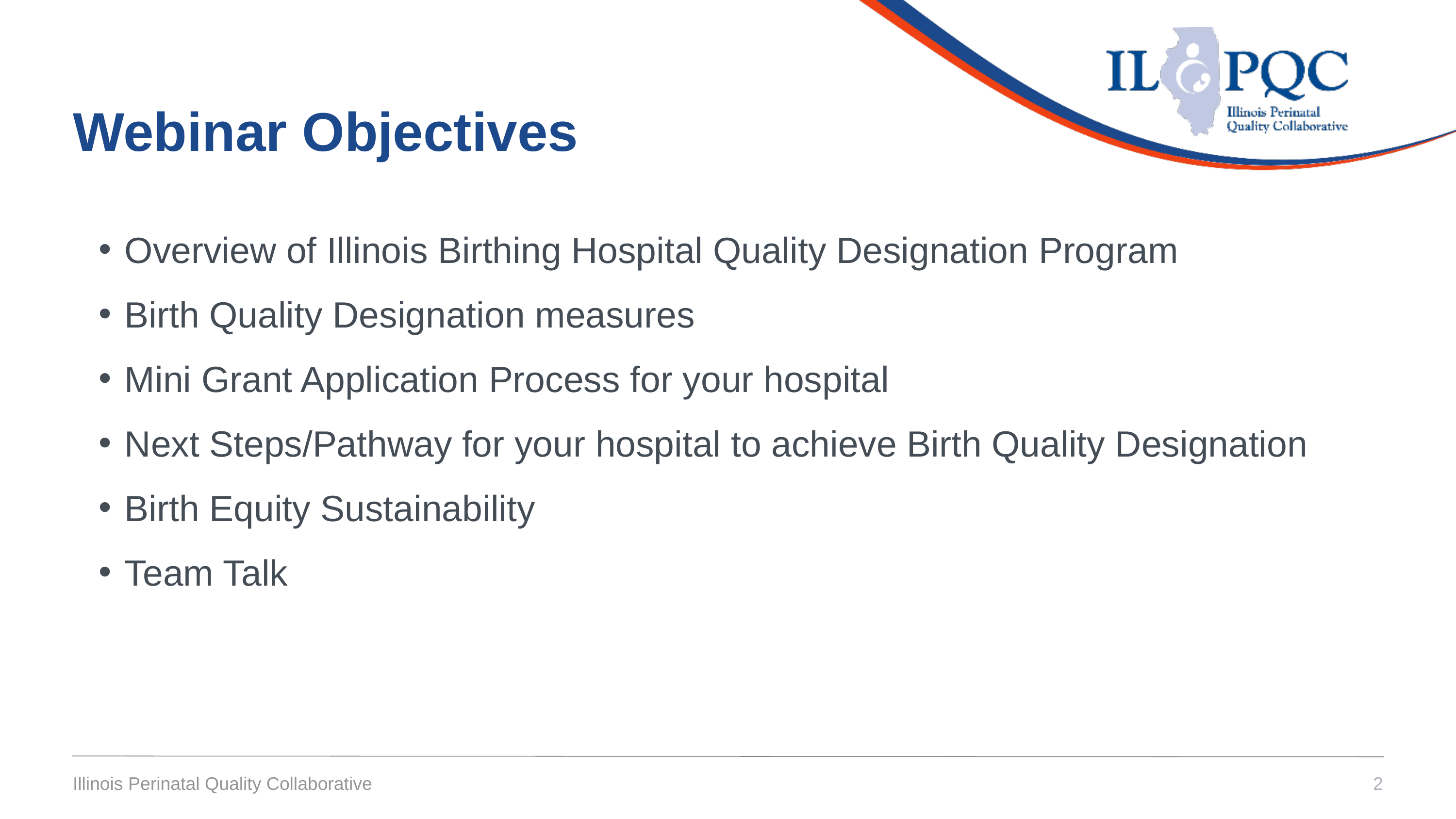

Webinar Objectives

Overview of Illinois Birthing Hospital Quality Designation Program
Birth Quality Designation measures
Mini Grant Application Process for your hospital
Next Steps/Pathway for your hospital to achieve Birth Quality Designation
Birth Equity Sustainability
Team Talk

Illinois Perinatal Quality Collaborative

2